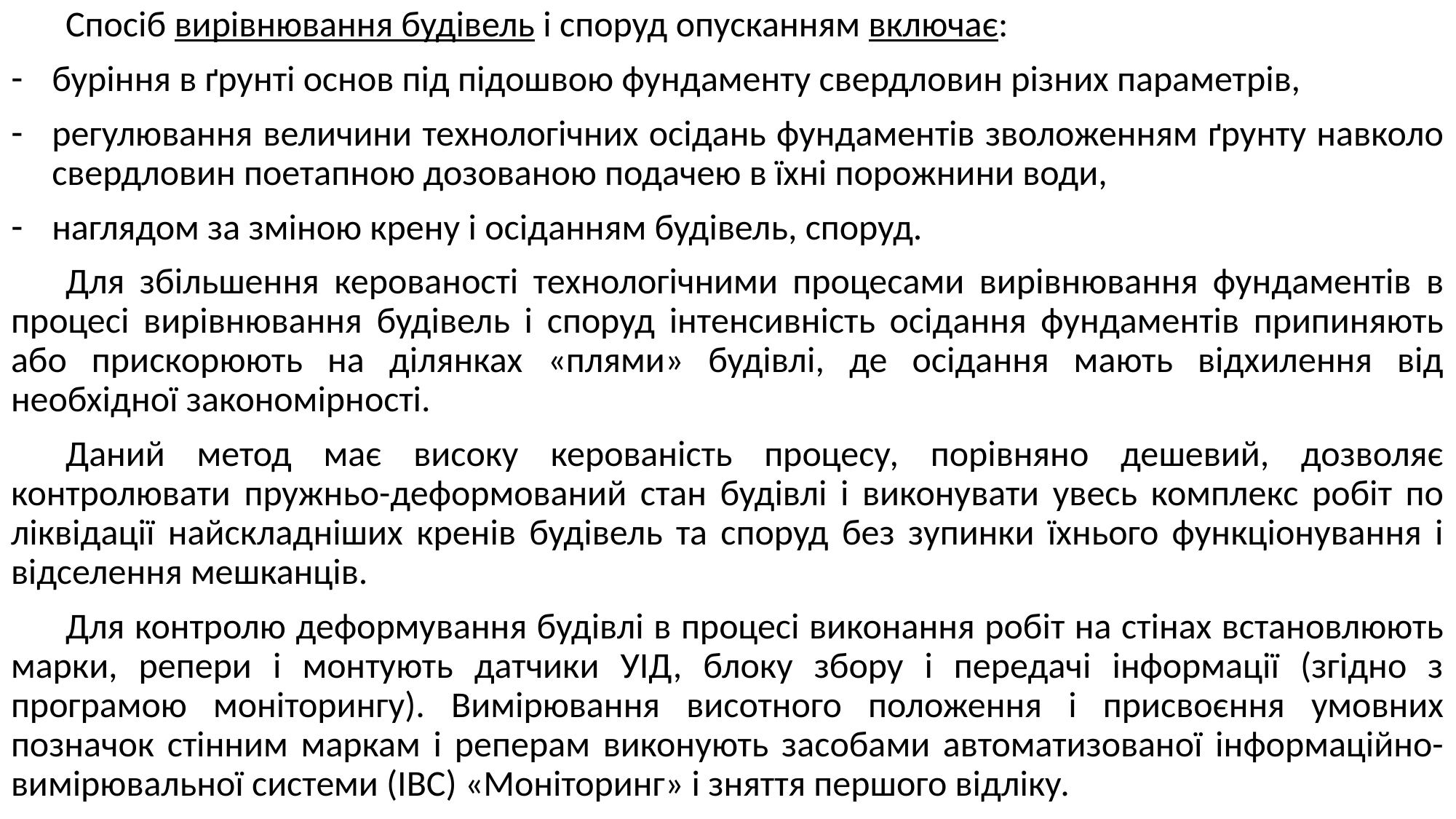

Спосіб вирівнювання будівель і споруд опусканням включає:
буріння в ґрунті основ під підошвою фундаменту свердловин різних параметрів,
регулювання величини технологічних осідань фундаментів зволоженням ґрунту навколо свердловин поетапною дозованою подачею в їхні порожнини води,
наглядом за зміною крену і осіданням будівель, споруд.
Для збільшення керованості технологічними процесами вирівнювання фундаментів в процесі вирівнювання будівель і споруд інтенсивність осідання фундаментів припиняють або прискорюють на ділянках «плями» будівлі, де осідання мають відхилення від необхідної закономірності.
Даний метод має високу керованість процесу, порівняно дешевий, дозволяє контролювати пружньо-деформований стан будівлі і виконувати увесь комплекс робіт по ліквідації найскладніших кренів будівель та споруд без зупинки їхнього функціонування і відселення мешканців.
Для контролю деформування будівлі в процесі виконання робіт на стінах встановлюють марки, репери і монтують датчики УІД, блоку збору і передачі інформації (згідно з програмою моніторингу). Вимірювання висотного положення і присвоєння умовних позначок стінним маркам і реперам виконують засобами автоматизованої інформаційно-вимірювальної системи (ІВС) «Моніторинг» і зняття першого відліку.